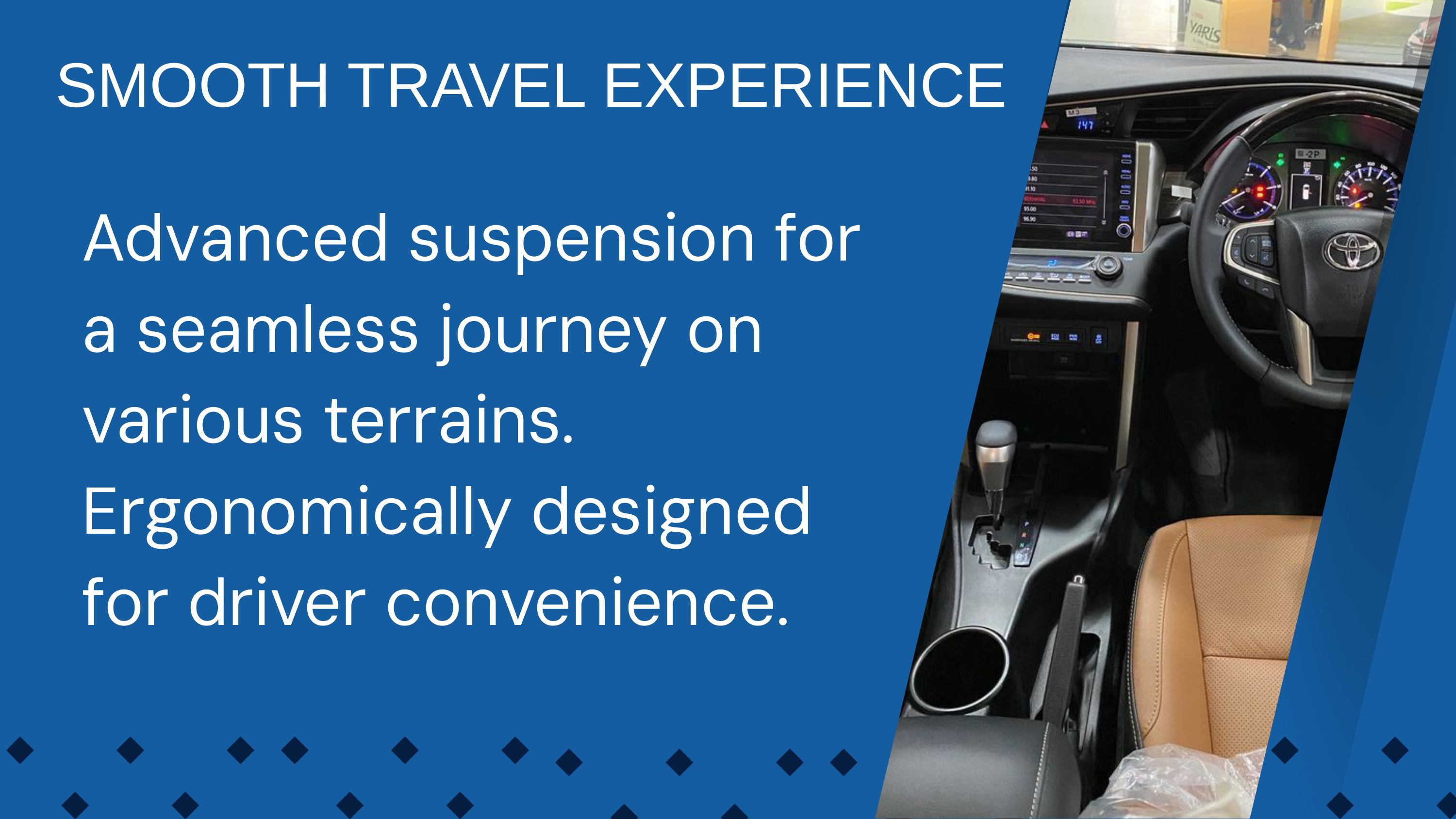

SMOOTH TRAVEL EXPERIENCE
Advanced suspension for a seamless journey on various terrains. Ergonomically designed for driver convenience.